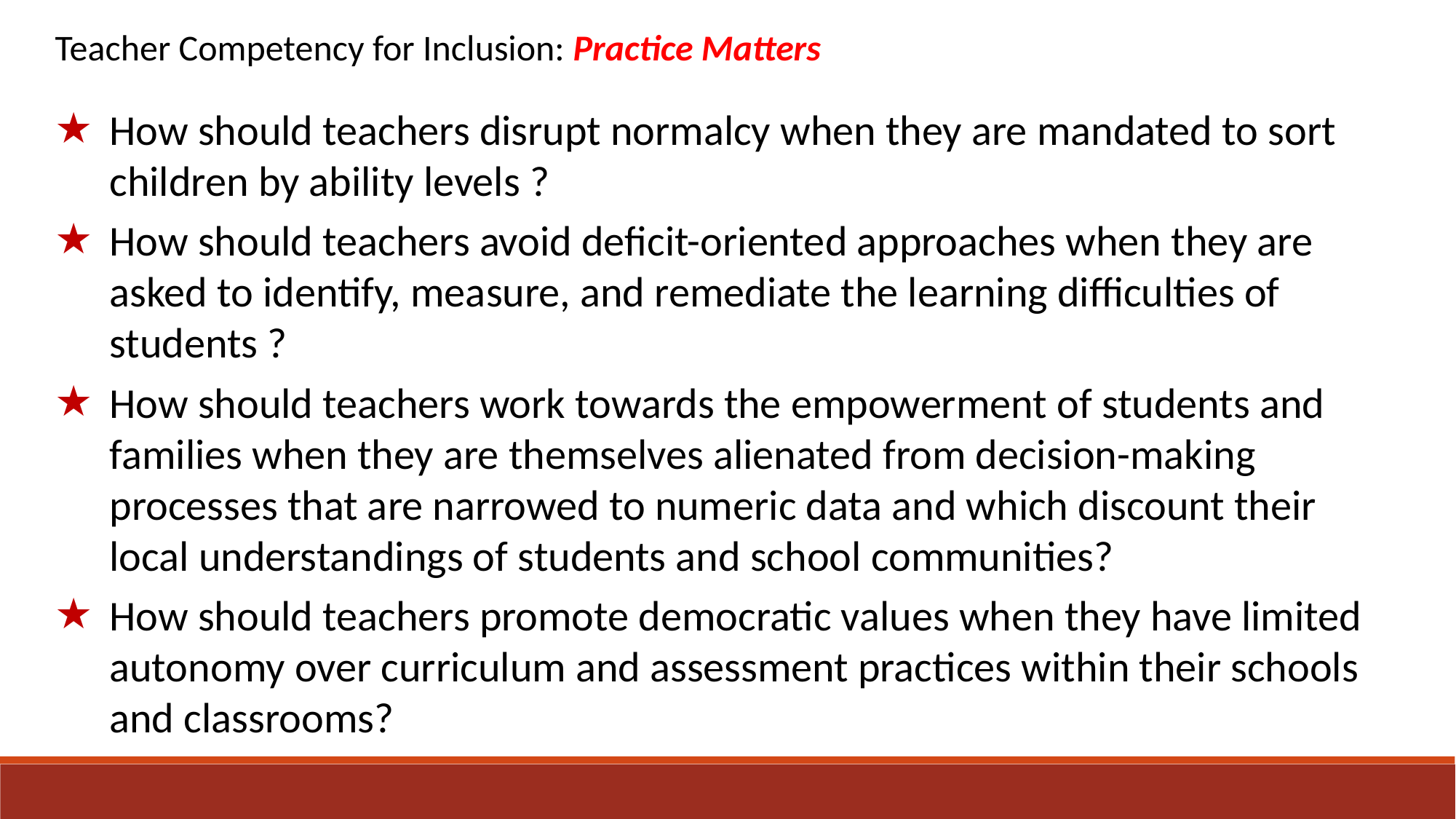

Teacher Competency for Inclusion: Practice Matters
How should teachers disrupt normalcy when they are mandated to sort children by ability levels ?
How should teachers avoid deficit-oriented approaches when they are asked to identify, measure, and remediate the learning difficulties of students ?
How should teachers work towards the empowerment of students and families when they are themselves alienated from decision-making processes that are narrowed to numeric data and which discount their local understandings of students and school communities?
How should teachers promote democratic values when they have limited autonomy over curriculum and assessment practices within their schools and classrooms?